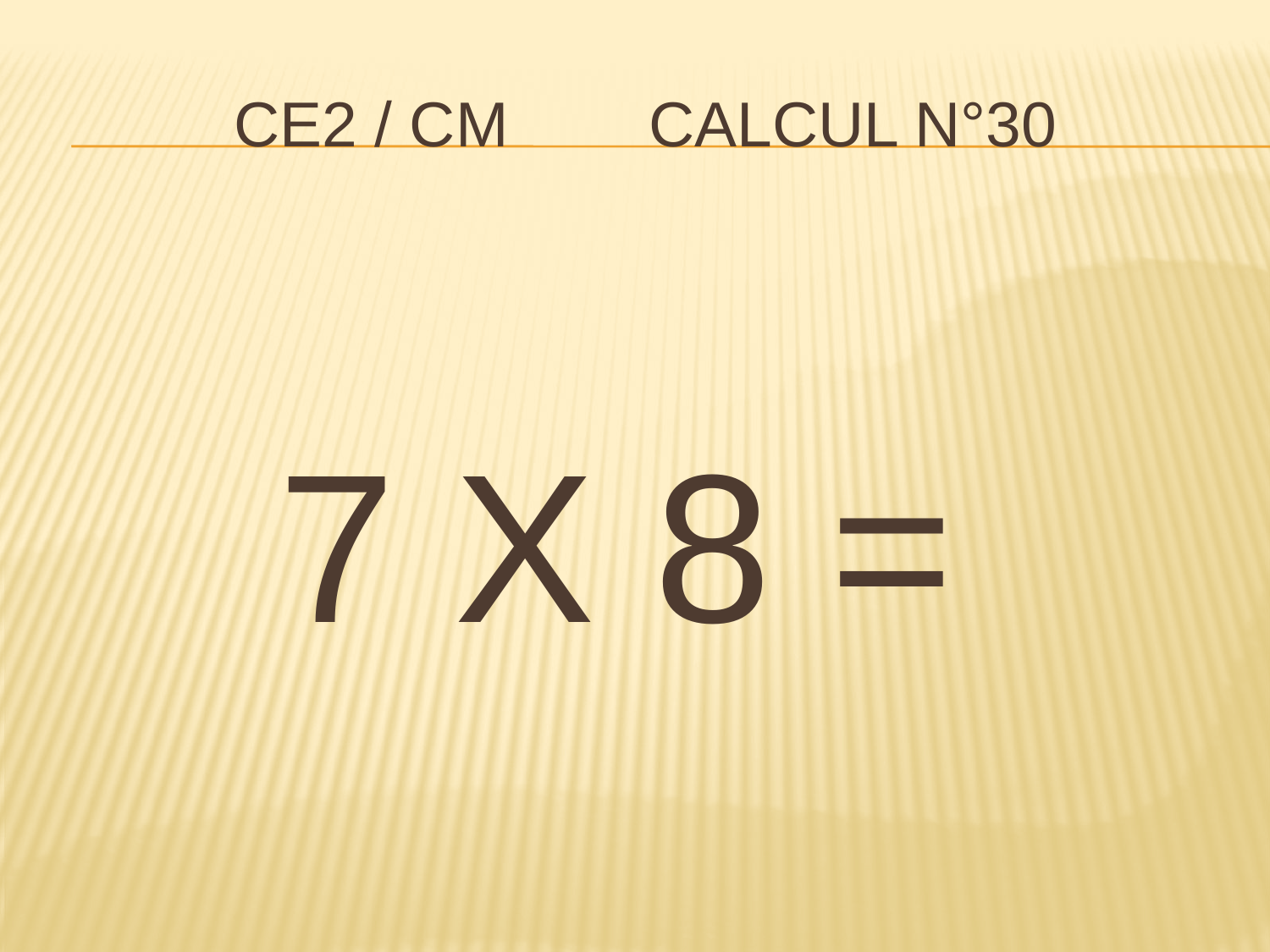

# CE2 / CM        Calcul n°30

7 X 8 =